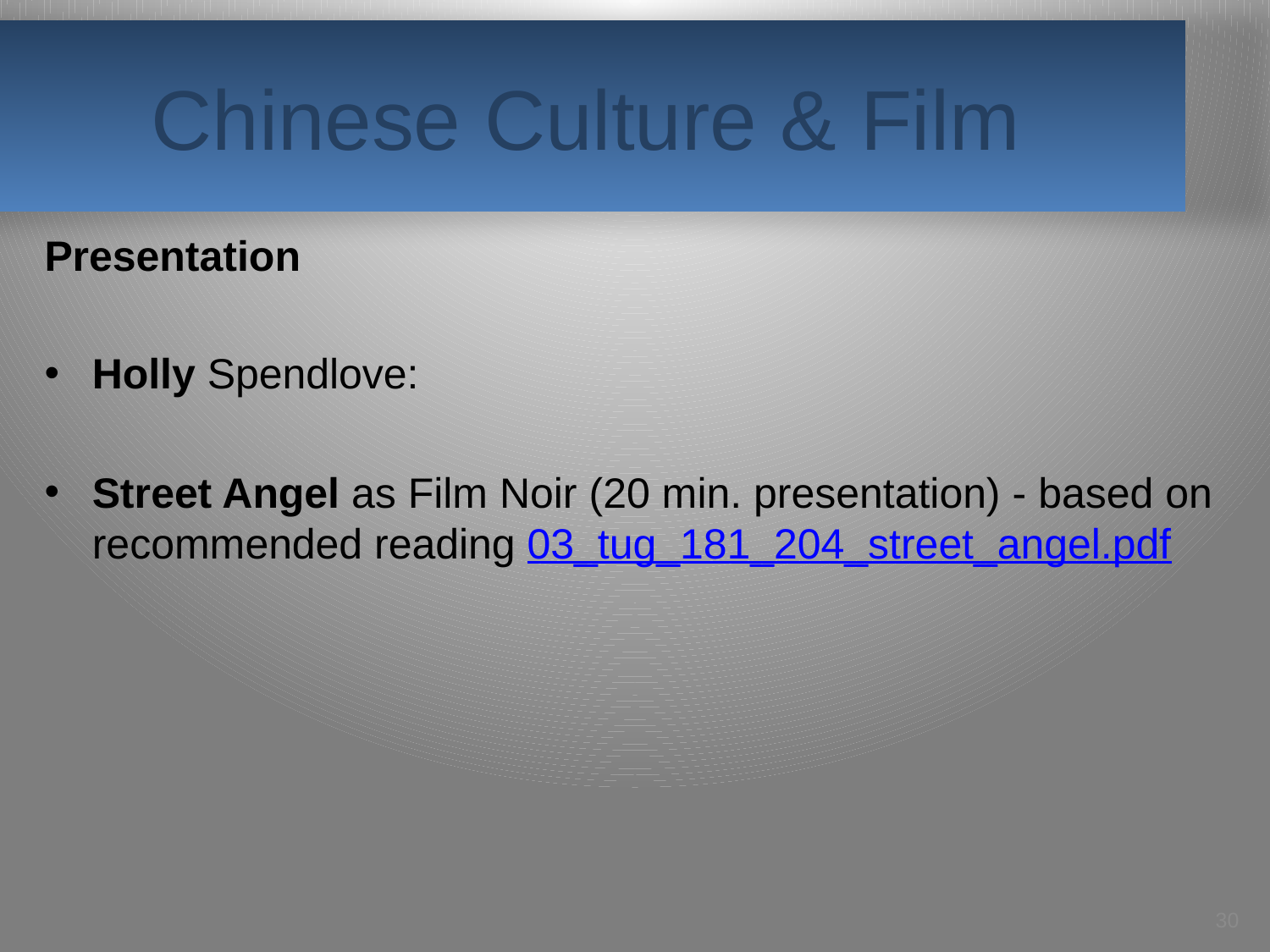

# Chinese Culture & Film
Presentation

Holly Spendlove:

Street Angel as Film Noir (20 min. presentation) - based on recommended reading 03_tug_181_204_street_angel.pdf
30